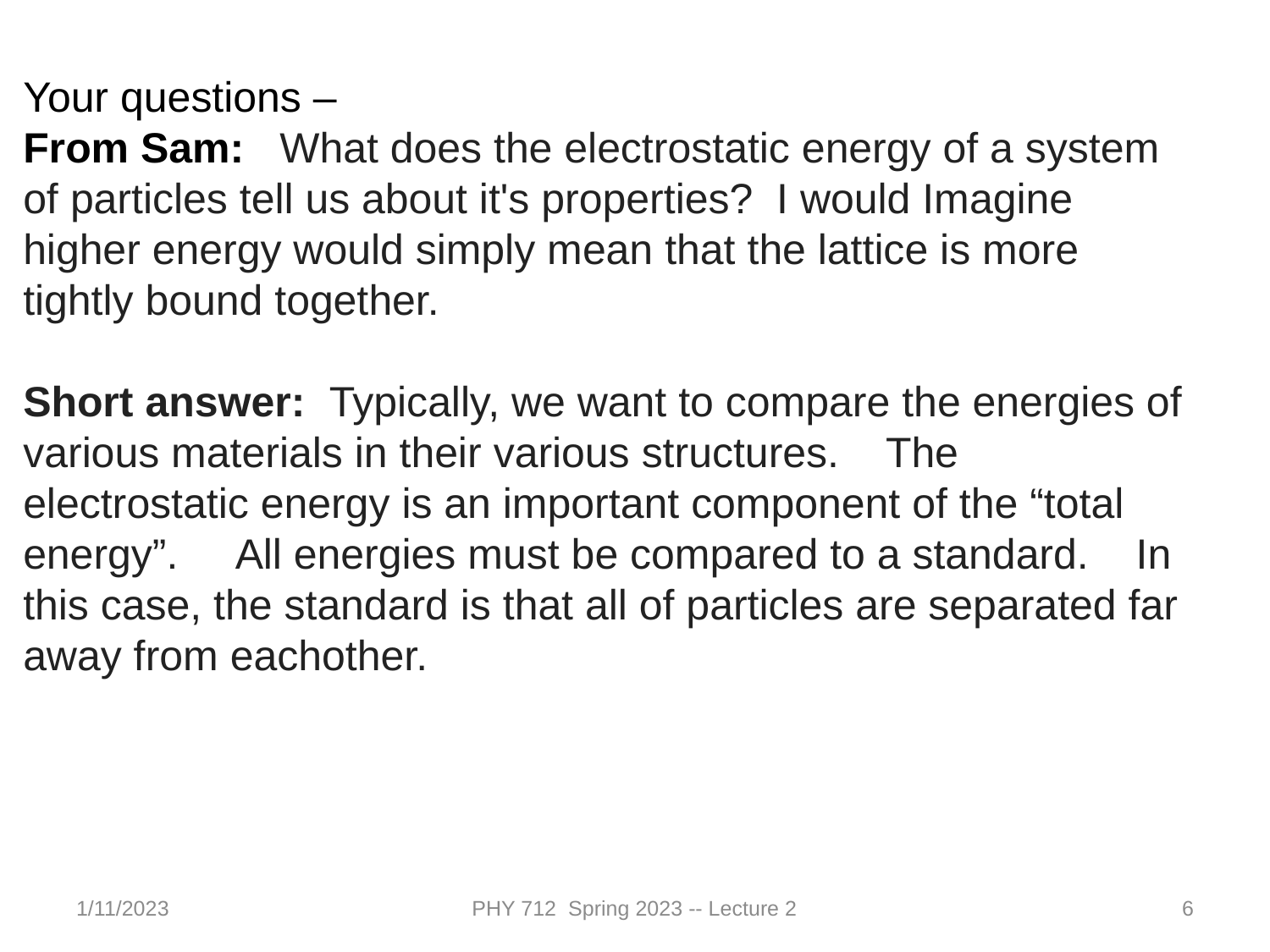

Your questions –
From Sam:   What does the electrostatic energy of a system of particles tell us about it's properties?  I would Imagine higher energy would simply mean that the lattice is more tightly bound together.

Short answer:  Typically, we want to compare the energies of various materials in their various structures.    The electrostatic energy is an important component of the “total energy”.     All energies must be compared to a standard.    In this case, the standard is that all of particles are separated far away from eachother.
1/11/2023
PHY 712  Spring 2023 -- Lecture 2
6